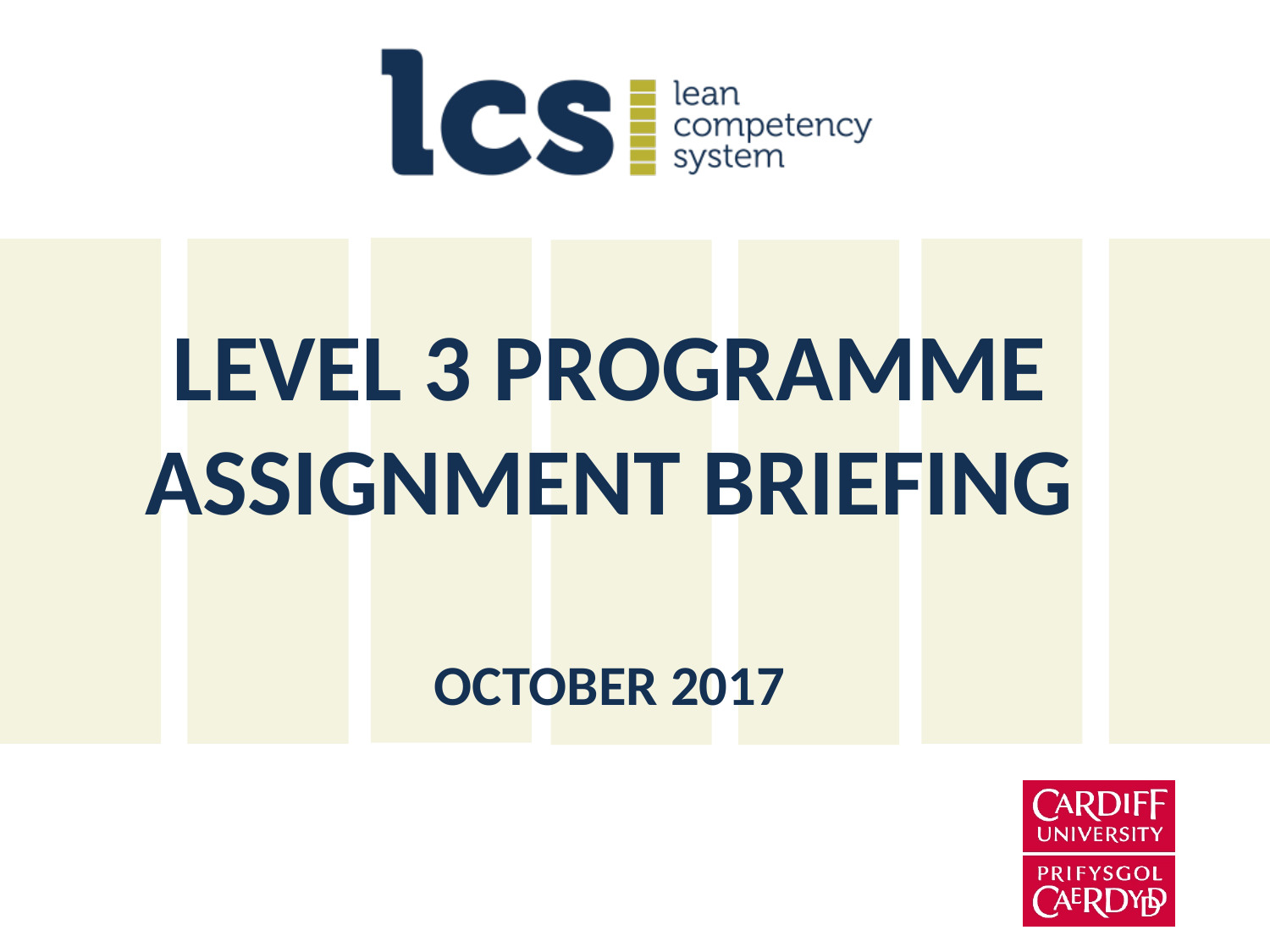

# Level 3 Programme Assignment Briefing October 2017